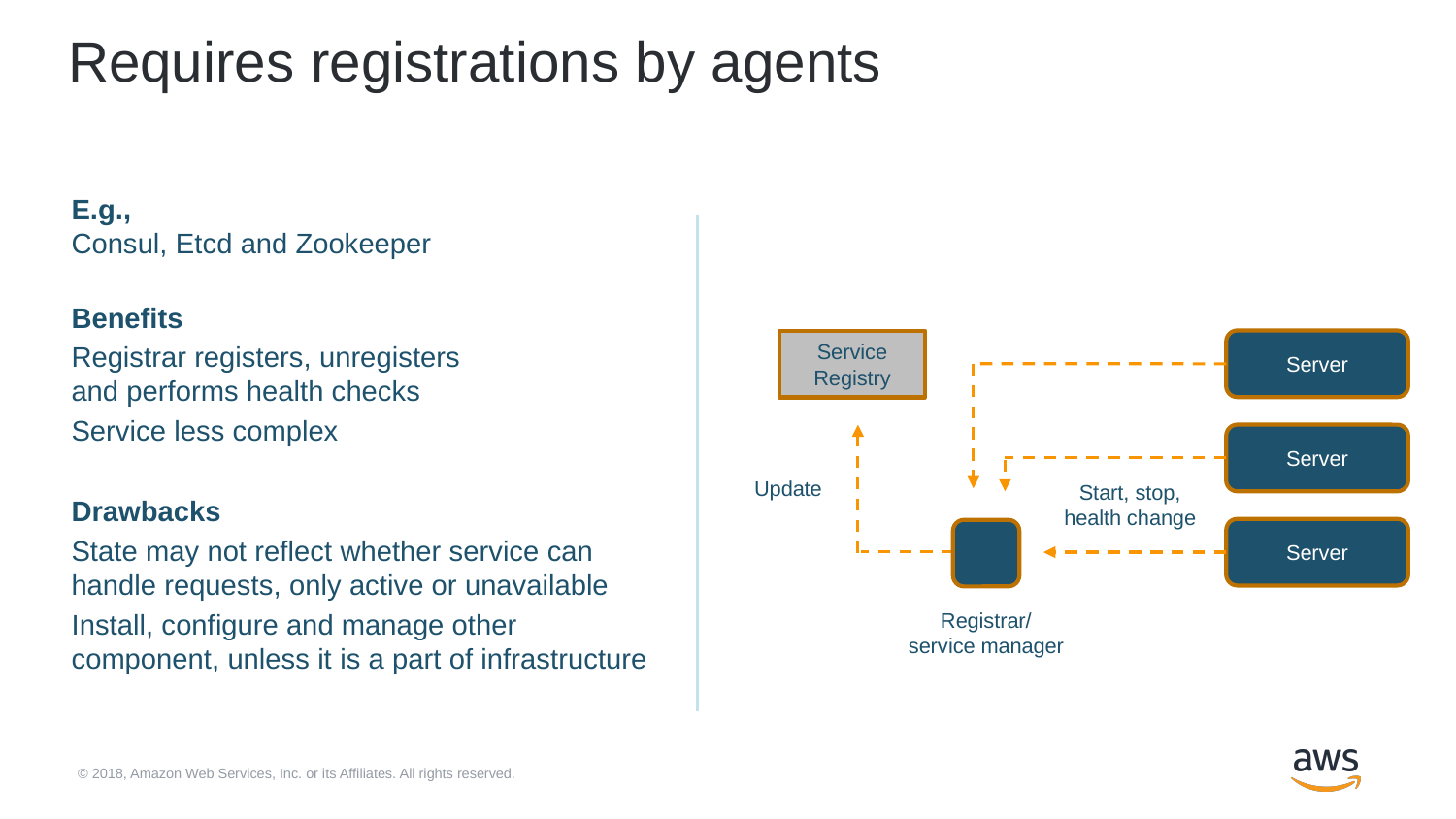

# Requires registrations by agents
E.g.,
Consul, Etcd and Zookeeper
Benefits
Registrar registers, unregisters
and performs health checks
Service less complex

Drawbacks
State may not reflect whether service can handle requests, only active or unavailable
Install, configure and manage other component, unless it is a part of infrastructure
Server
Service Registry
Server
Update
Start, stop, health change
Server

Registrar/
service manager